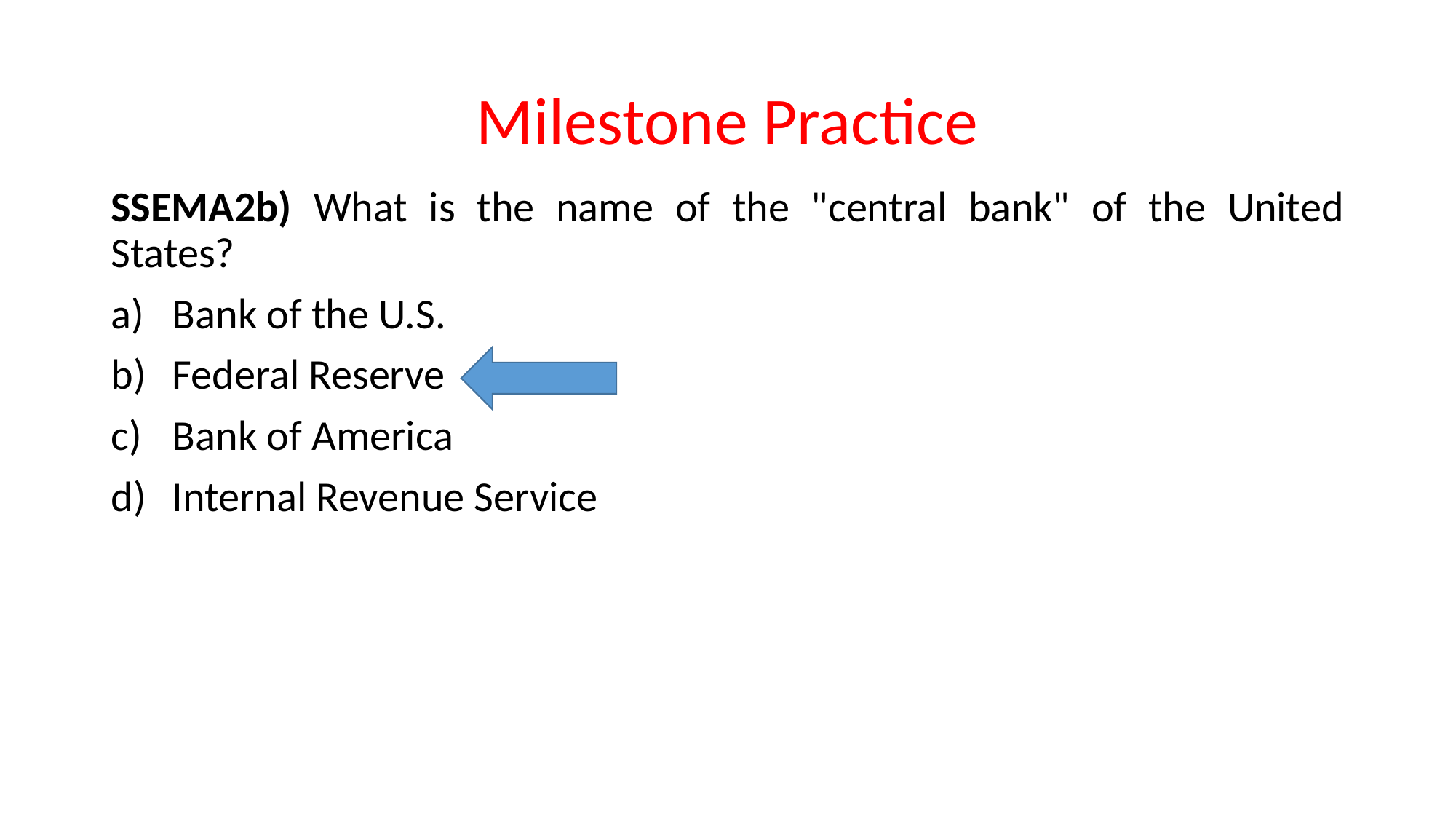

# Milestone Practice
SSEMA2b) What is the name of the "central bank" of the United States?
Bank of the U.S.
Federal Reserve
Bank of America
Internal Revenue Service